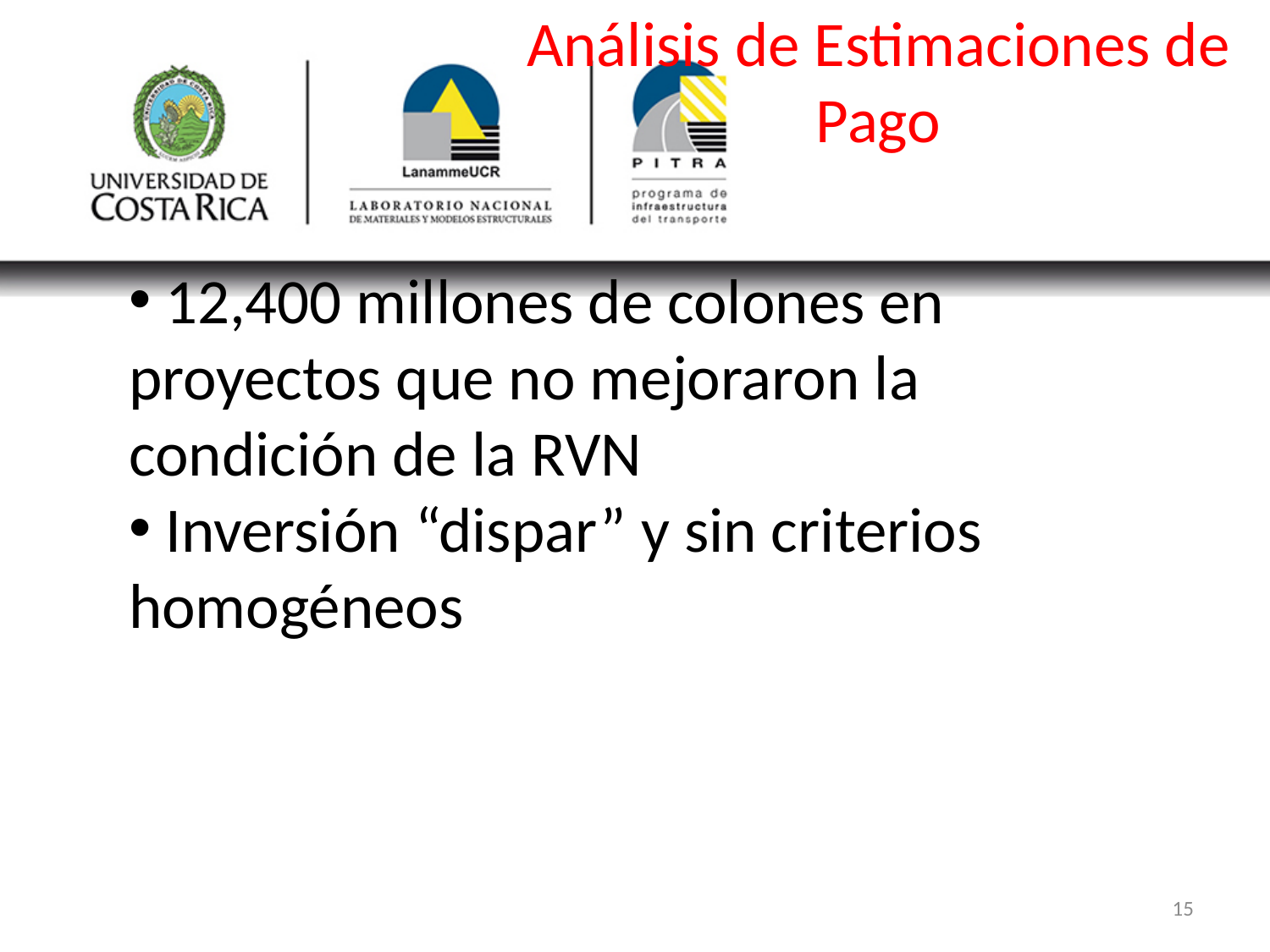

Análisis de Estimaciones de Pago
 12,400 millones de colones en proyectos que no mejoraron la condición de la RVN
 Inversión “dispar” y sin criterios homogéneos

15